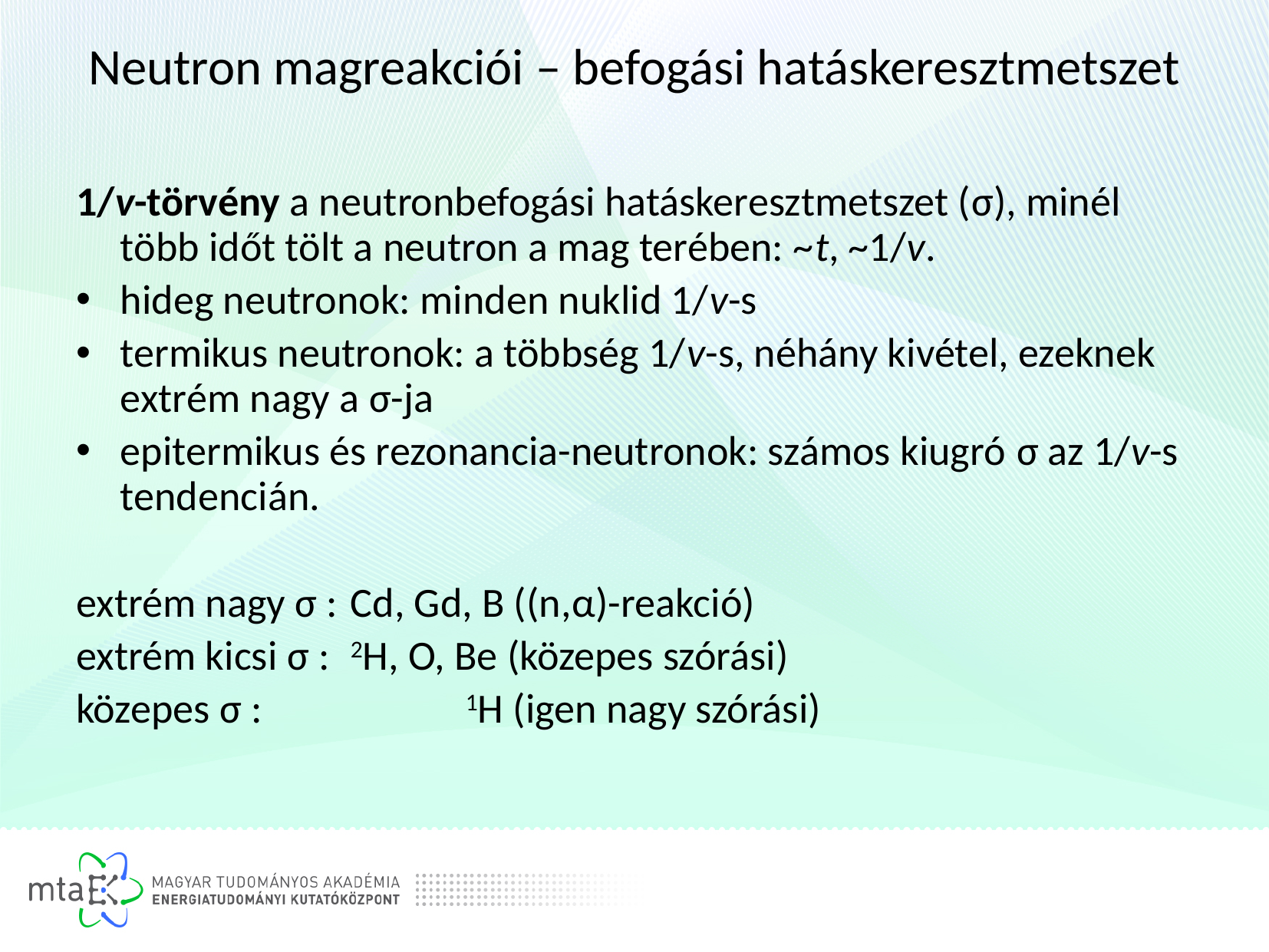

# Neutron magreakciói – befogási hatáskeresztmetszet
1/v-törvény a neutronbefogási hatáskeresztmetszet (σ), minél több időt tölt a neutron a mag terében: ~t, ~1/v.
hideg neutronok: minden nuklid 1/v-s
termikus neutronok: a többség 1/v-s, néhány kivétel, ezeknek extrém nagy a σ-ja
epitermikus és rezonancia-neutronok: számos kiugró σ az 1/v-s tendencián.

extrém nagy σ : 	Cd, Gd, B ((n,α)-reakció)
extrém kicsi σ :	2H, O, Be (közepes szórási)
közepes σ : 		1H (igen nagy szórási)